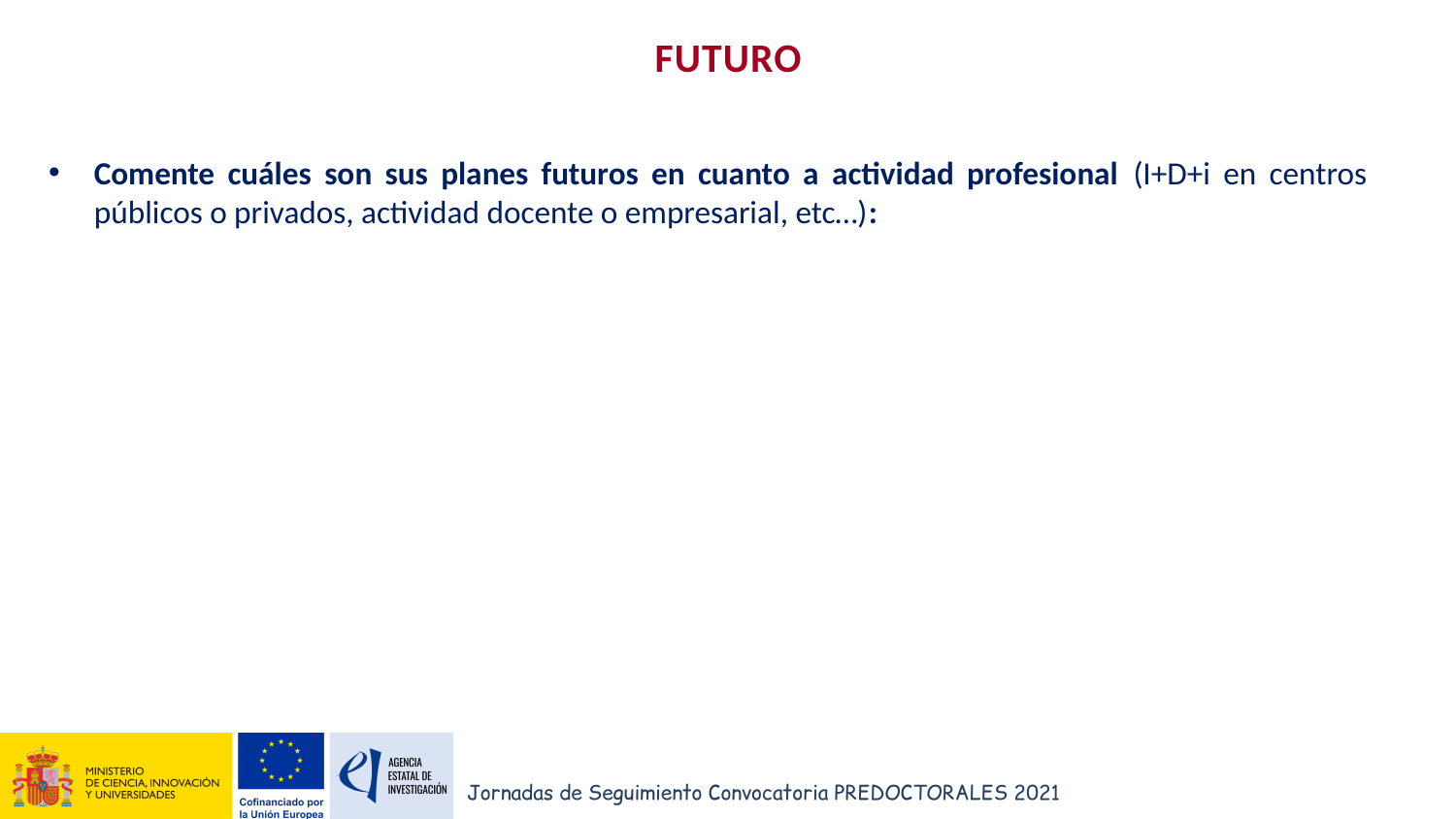

FUTURO
Comente cuáles son sus planes futuros en cuanto a actividad profesional (I+D+i en centros públicos o privados, actividad docente o empresarial, etc…):